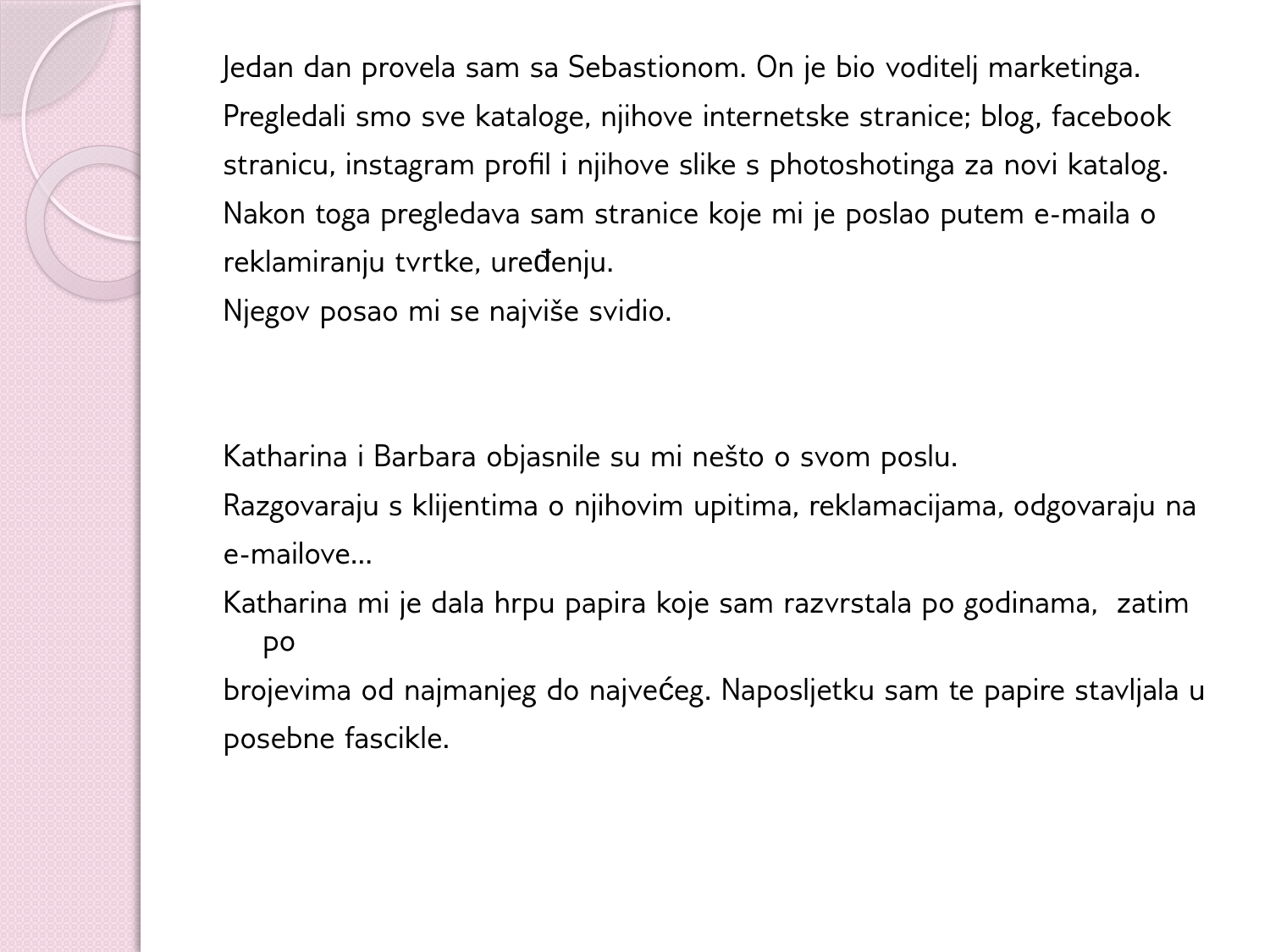

Jedan dan provela sam sa Sebastionom. On je bio voditelj marketinga.
Pregledali smo sve kataloge, njihove internetske stranice; blog, facebook
stranicu, instagram profil i njihove slike s photoshotinga za novi katalog.
Nakon toga pregledava sam stranice koje mi je poslao putem e-maila o
reklamiranju tvrtke, uređenju.
Njegov posao mi se najviše svidio.

Katharina i Barbara objasnile su mi nešto o svom poslu.
Razgovaraju s klijentima o njihovim upitima, reklamacijama, odgovaraju na
e-mailove...
Katharina mi je dala hrpu papira koje sam razvrstala po godinama,  zatim po
brojevima od najmanjeg do najvećeg. Naposljetku sam te papire stavljala u
posebne fascikle.